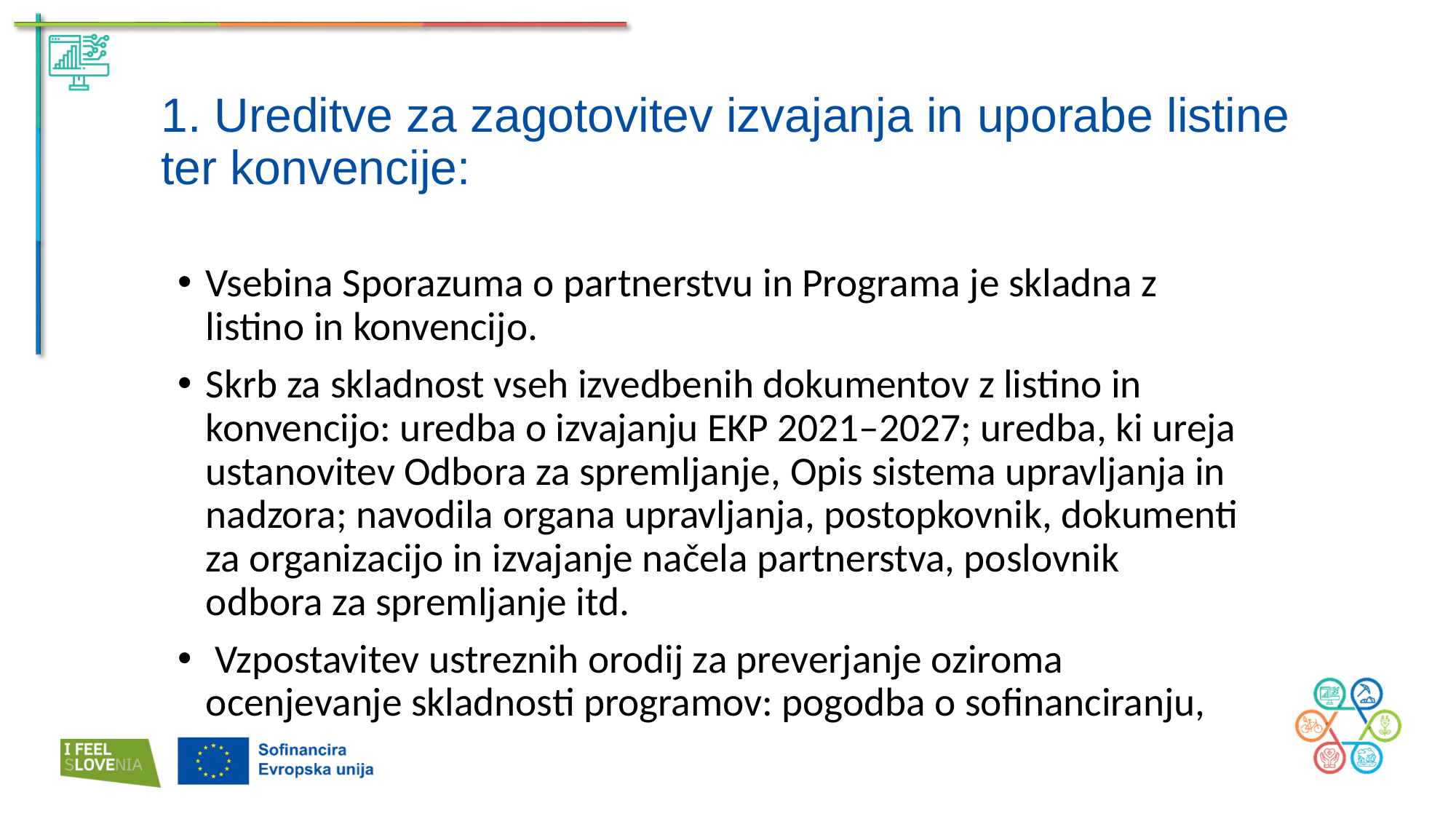

1. Ureditve za zagotovitev izvajanja in uporabe listine ter konvencije:
Vsebina Sporazuma o partnerstvu in Programa je skladna z listino in konvencijo.
Skrb za skladnost vseh izvedbenih dokumentov z listino in konvencijo: uredba o izvajanju EKP 2021–2027; uredba, ki ureja ustanovitev Odbora za spremljanje, Opis sistema upravljanja in nadzora; navodila organa upravljanja, postopkovnik, dokumenti za organizacijo in izvajanje načela partnerstva, poslovnik odbora za spremljanje itd.
 Vzpostavitev ustreznih orodij za preverjanje oziroma ocenjevanje skladnosti programov: pogodba o sofinanciranju,